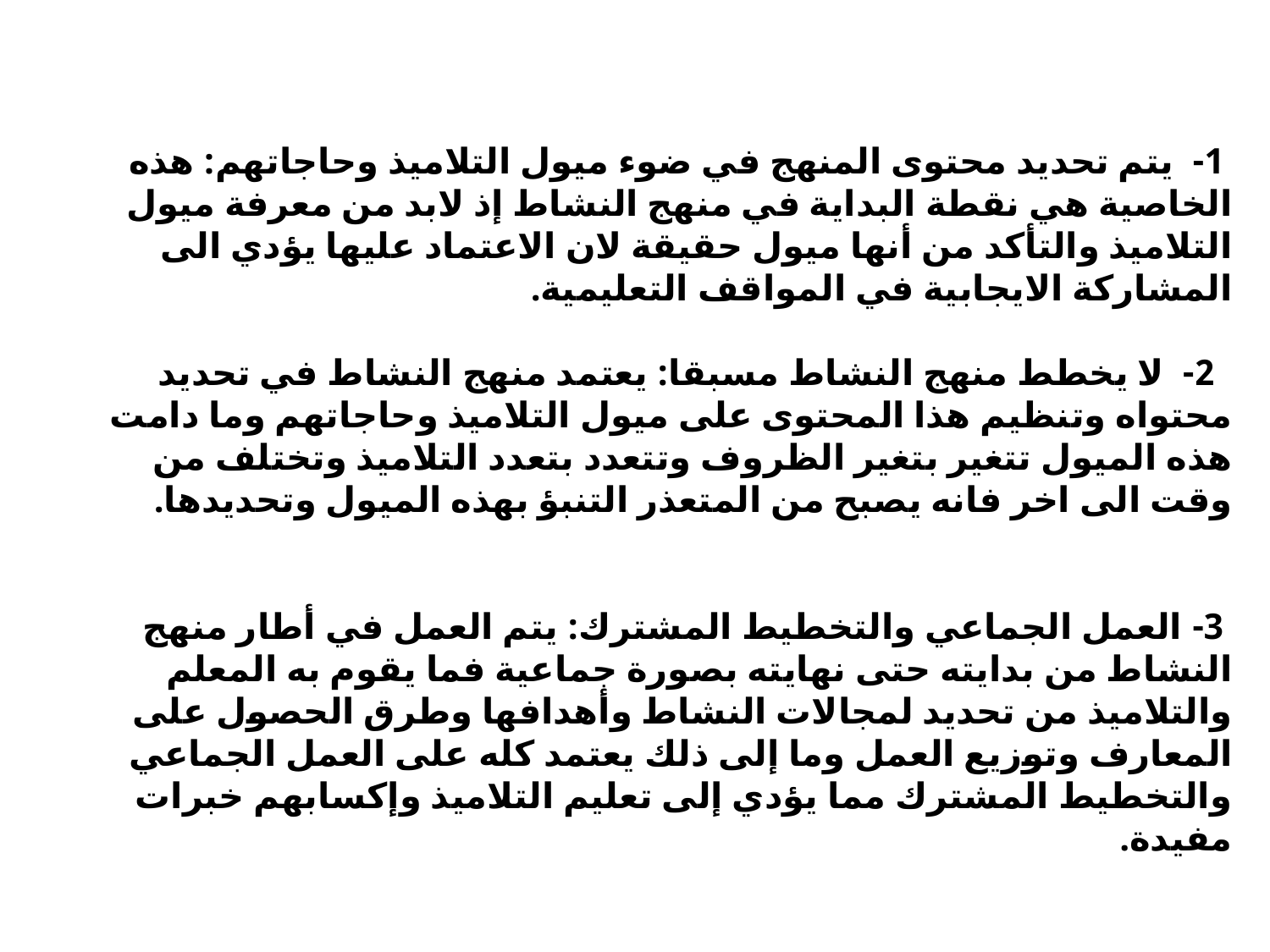

1-  يتم تحديد محتوى المنهج في ضوء ميول التلاميذ وحاجاتهم: هذه الخاصية هي نقطة البداية في منهج النشاط إذ لابد من معرفة ميول التلاميذ والتأكد من أنها ميول حقيقة لان الاعتماد عليها يؤدي الى المشاركة الايجابية في المواقف التعليمية.
  2-  لا يخطط منهج النشاط مسبقا: يعتمد منهج النشاط في تحديد محتواه وتنظيم هذا المحتوى على ميول التلاميذ وحاجاتهم وما دامت هذه الميول تتغير بتغير الظروف وتتعدد بتعدد التلاميذ وتختلف من وقت الى اخر فانه يصبح من المتعذر التنبؤ بهذه الميول وتحديدها.
 3- العمل الجماعي والتخطيط المشترك: يتم العمل في أطار منهج النشاط من بدايته حتى نهايته بصورة جماعية فما يقوم به المعلم والتلاميذ من تحديد لمجالات النشاط وأهدافها وطرق الحصول على المعارف وتوزيع العمل وما إلى ذلك يعتمد كله على العمل الجماعي والتخطيط المشترك مما يؤدي إلى تعليم التلاميذ وإكسابهم خبرات مفيدة.